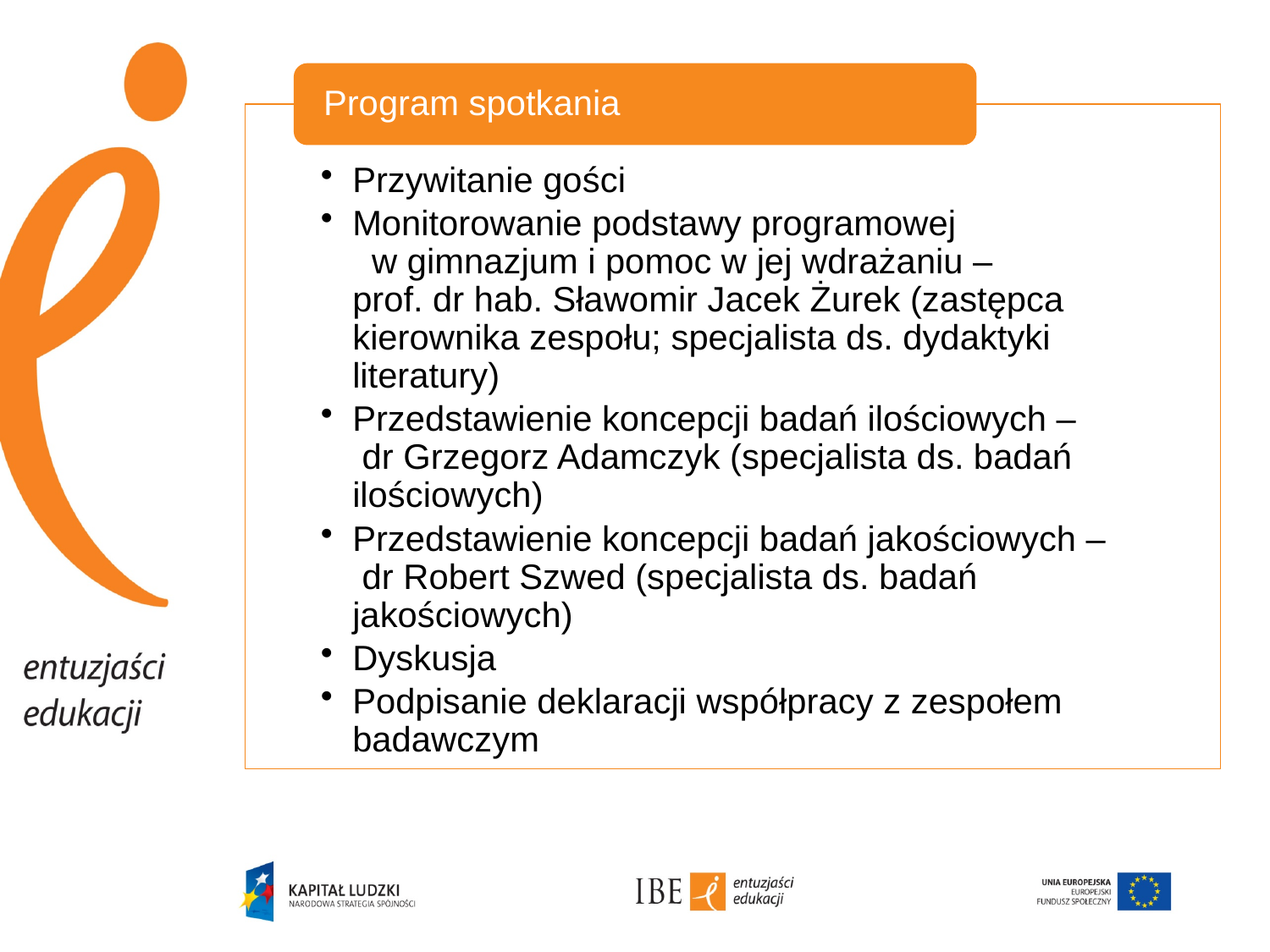

Przywitanie gości
Monitorowanie podstawy programowej                      w gimnazjum i pomoc w jej wdrażaniu –               prof. dr hab. Sławomir Jacek Żurek (zastępca kierownika zespołu; specjalista ds. dydaktyki literatury)
Przedstawienie koncepcji badań ilościowych –         dr Grzegorz Adamczyk (specjalista ds. badań ilościowych)
Przedstawienie koncepcji badań jakościowych –     dr Robert Szwed (specjalista ds. badań jakościowych)
Dyskusja
Podpisanie deklaracji współpracy z zespołem badawczym
Program spotkania